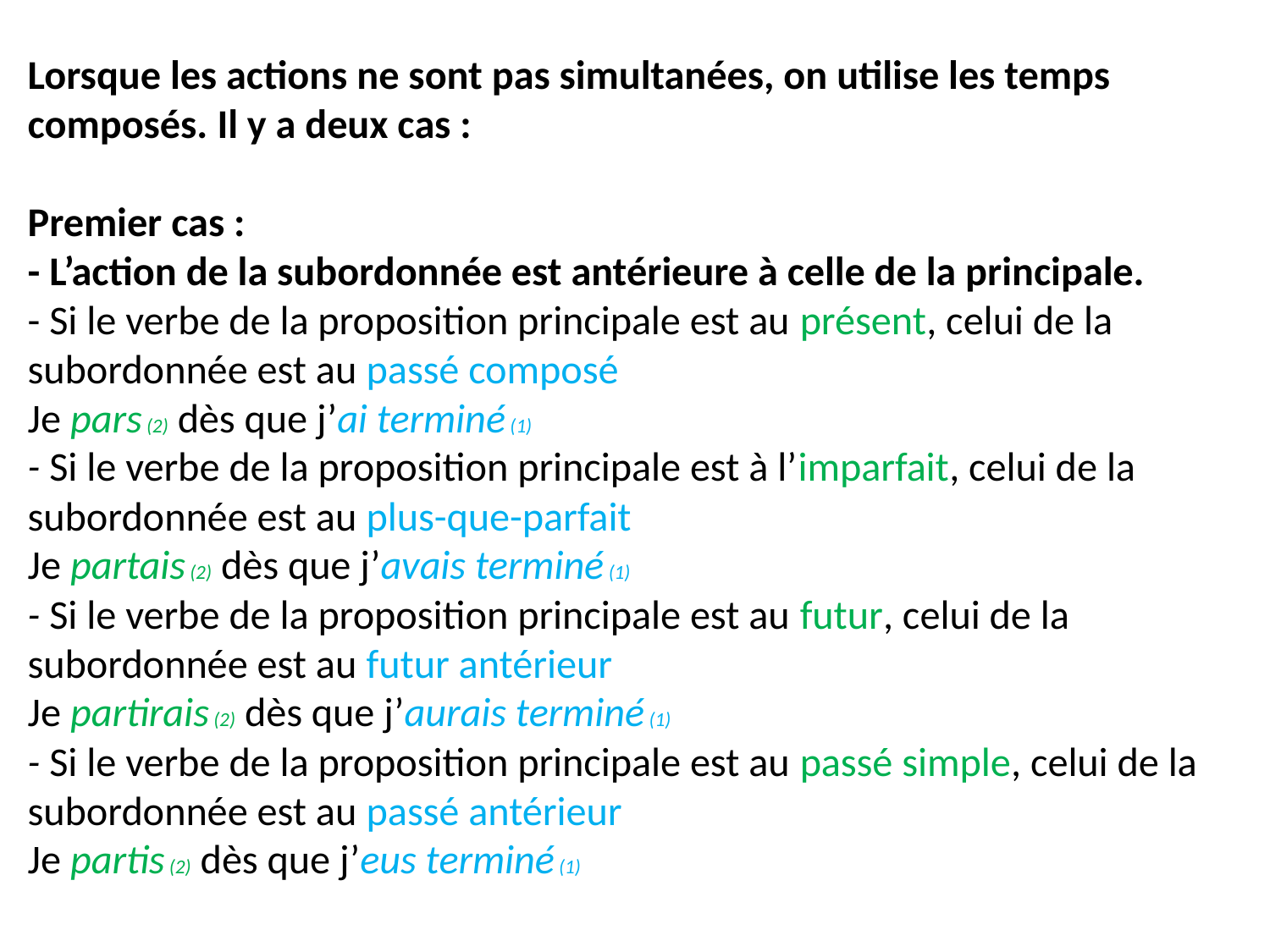

# Lorsque les actions ne sont pas simultanées, on utilise les temps composés. Il y a deux cas : Premier cas : - L’action de la subordonnée est antérieure à celle de la principale. - Si le verbe de la proposition principale est au présent, celui de la subordonnée est au passé composé Je pars (2) dès que j’ai terminé (1) - Si le verbe de la proposition principale est à l’imparfait, celui de la subordonnée est au plus-que-parfait Je partais (2) dès que j’avais terminé (1) - Si le verbe de la proposition principale est au futur, celui de la subordonnée est au futur antérieur Je partirais (2) dès que j’aurais terminé (1) - Si le verbe de la proposition principale est au passé simple, celui de la subordonnée est au passé antérieur Je partis (2) dès que j’eus terminé (1)